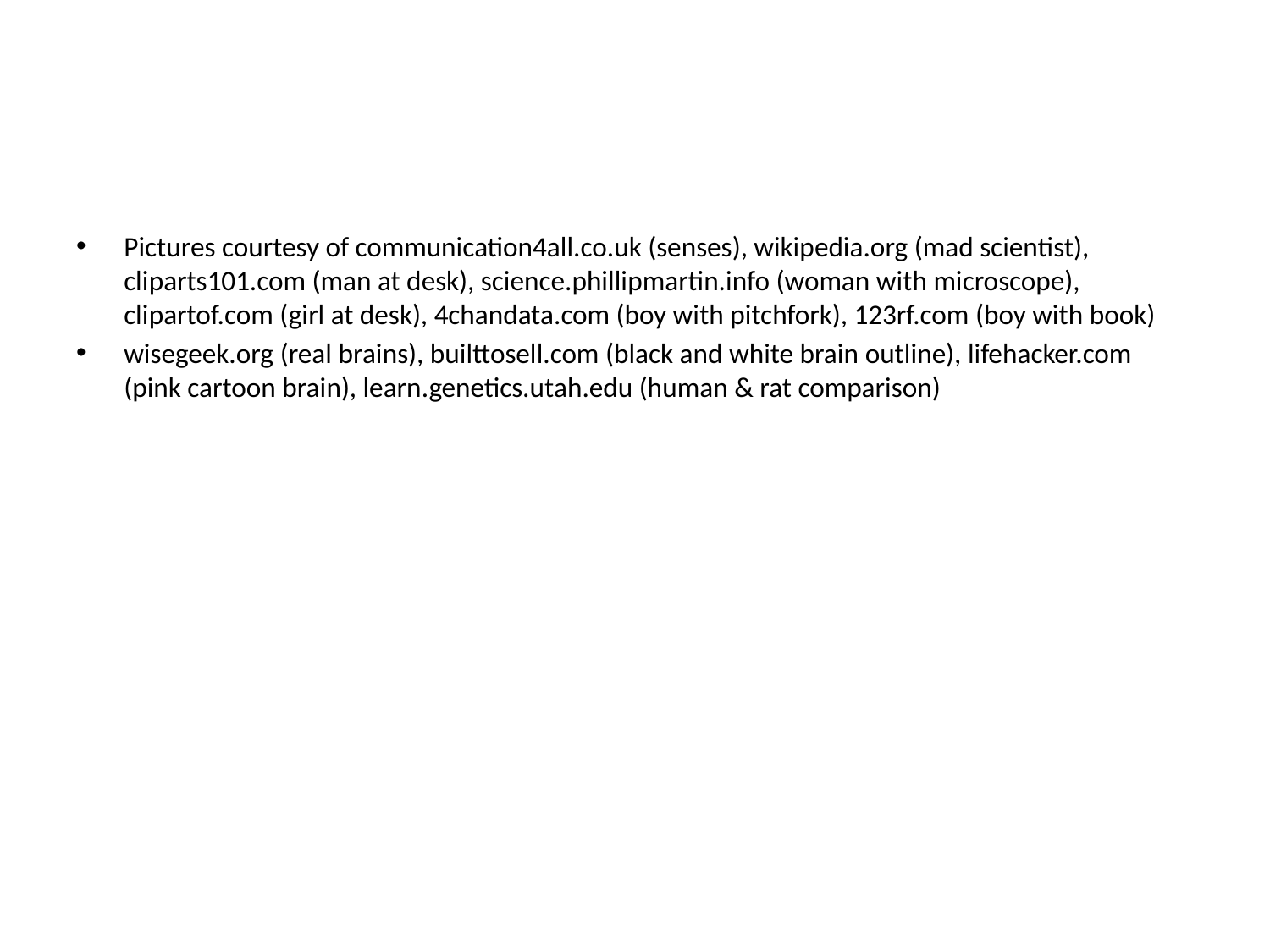

#
Pictures courtesy of communication4all.co.uk (senses), wikipedia.org (mad scientist), cliparts101.com (man at desk), science.phillipmartin.info (woman with microscope), clipartof.com (girl at desk), 4chandata.com (boy with pitchfork), 123rf.com (boy with book)
wisegeek.org (real brains), builttosell.com (black and white brain outline), lifehacker.com (pink cartoon brain), learn.genetics.utah.edu (human & rat comparison)